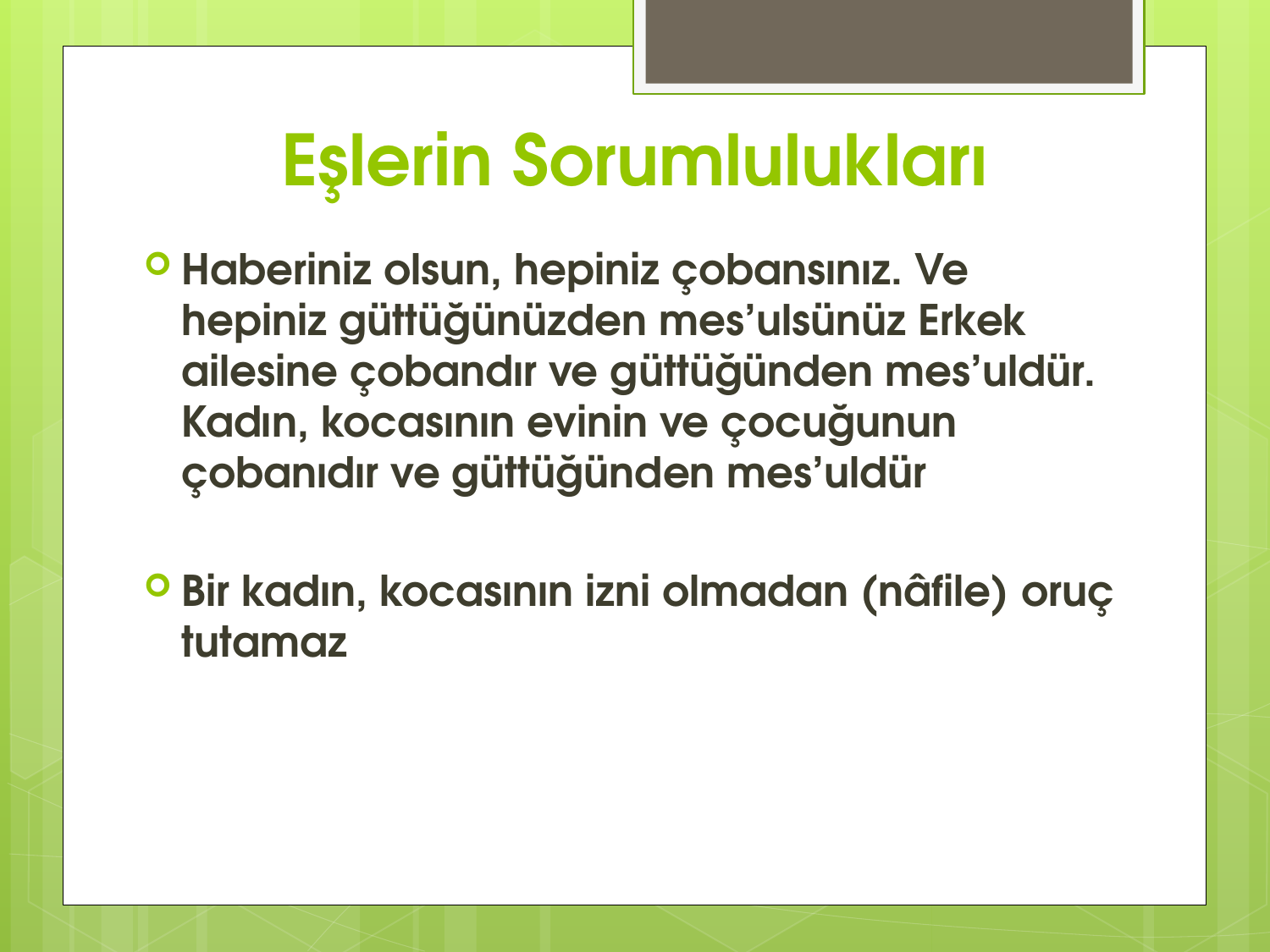

# Eşlerin Sorumlulukları
Haberiniz olsun, hepiniz çobansınız. Ve hepiniz güttüğünüzden mes’ulsünüz Erkek ailesine çobandır ve güttüğünden mes’uldür. Kadın, kocasının evinin ve çocuğunun çobanıdır ve güttüğünden mes’uldür

Bir kadın, kocasının izni olmadan (nâfile) oruç tutamaz